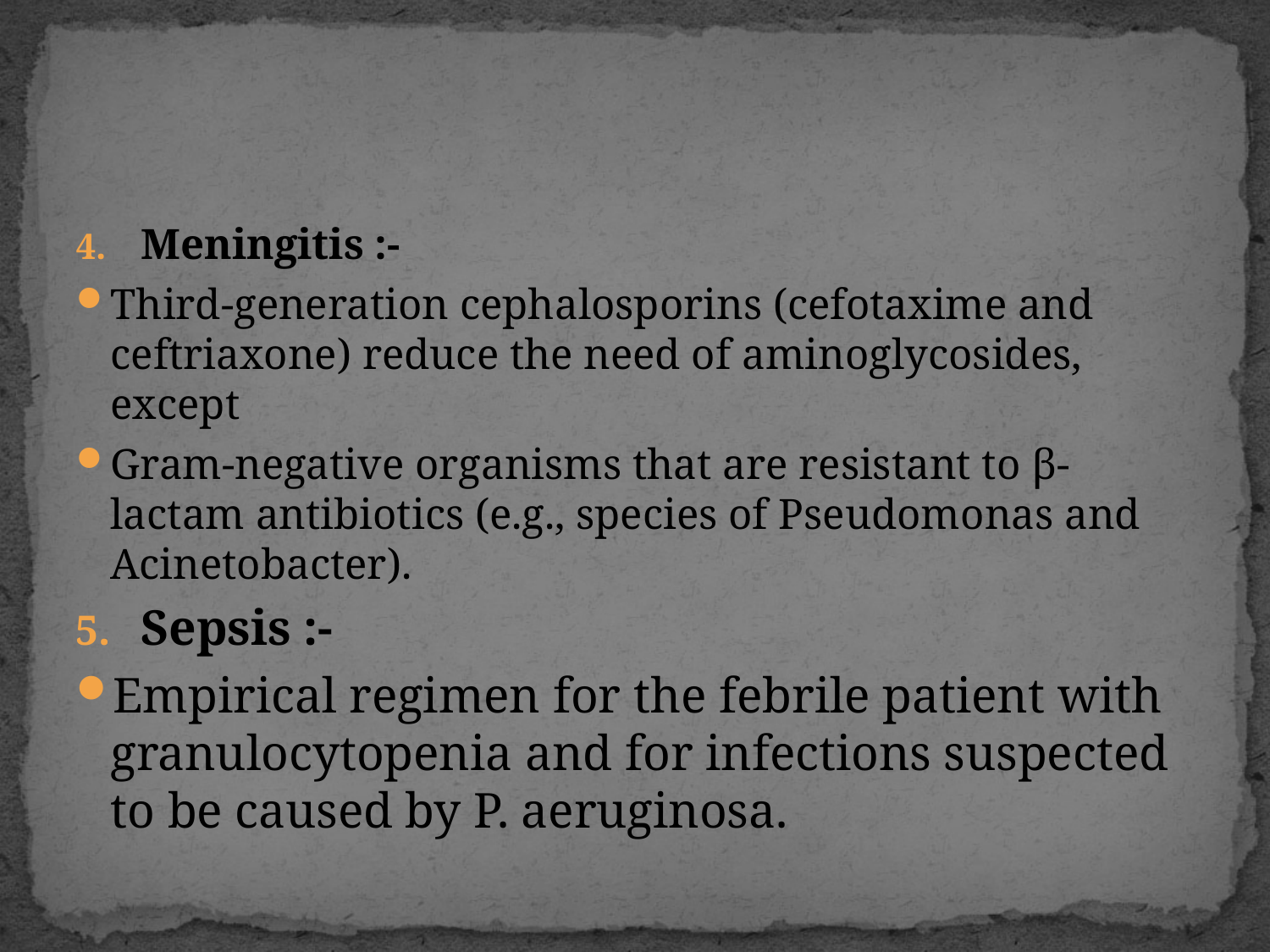

#
Meningitis :-
Third-generation cephalosporins (cefotaxime and ceftriaxone) reduce the need of aminoglycosides, except
Gram-negative organisms that are resistant to β-lactam antibiotics (e.g., species of Pseudomonas and Acinetobacter).
Sepsis :-
Empirical regimen for the febrile patient with granulocytopenia and for infections suspected to be caused by P. aeruginosa.